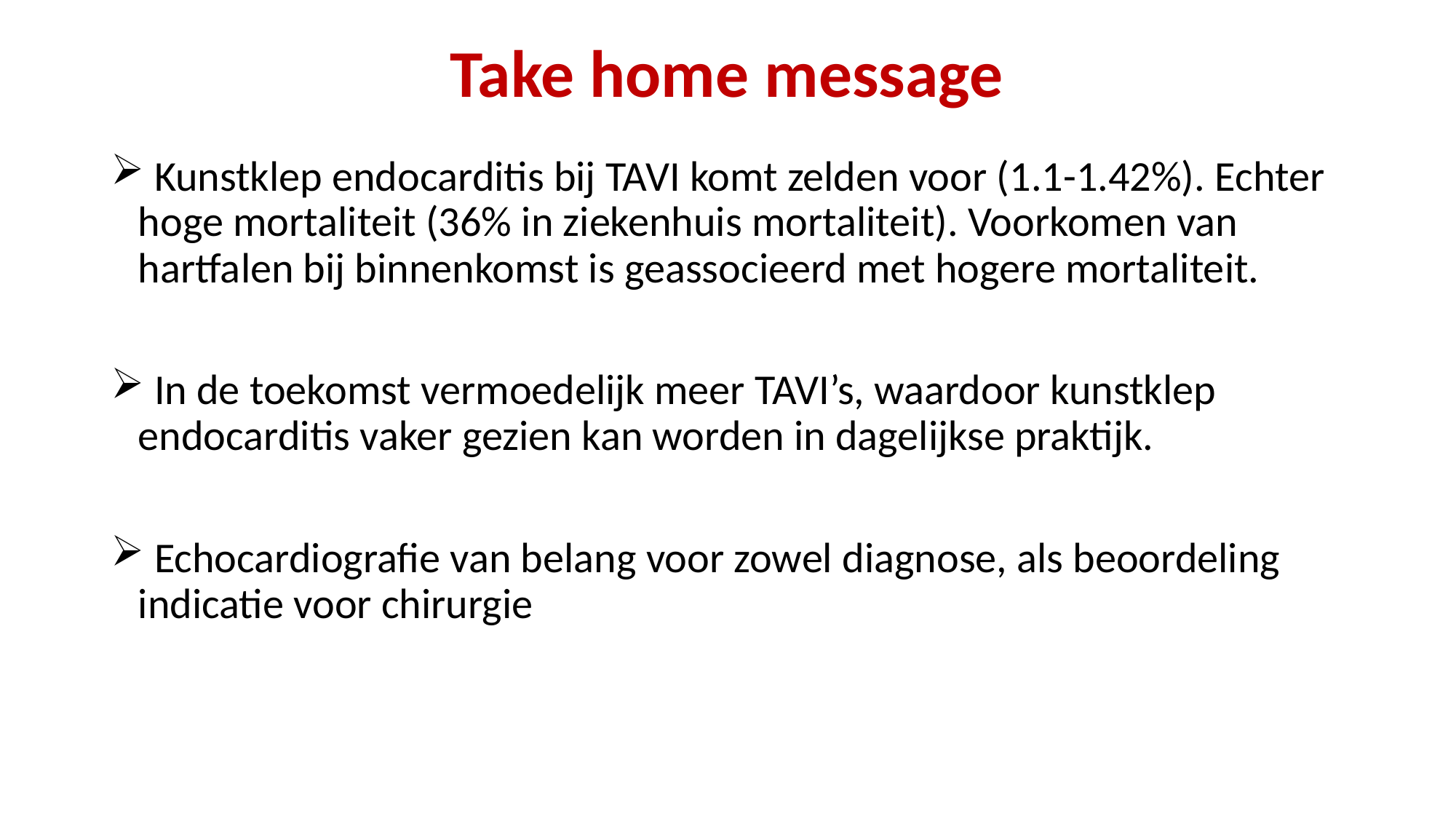

# Take home message
 Kunstklep endocarditis bij TAVI komt zelden voor (1.1-1.42%). Echter hoge mortaliteit (36% in ziekenhuis mortaliteit). Voorkomen van hartfalen bij binnenkomst is geassocieerd met hogere mortaliteit.

 In de toekomst vermoedelijk meer TAVI’s, waardoor kunstklep endocarditis vaker gezien kan worden in dagelijkse praktijk.

 Echocardiografie van belang voor zowel diagnose, als beoordeling indicatie voor chirurgie